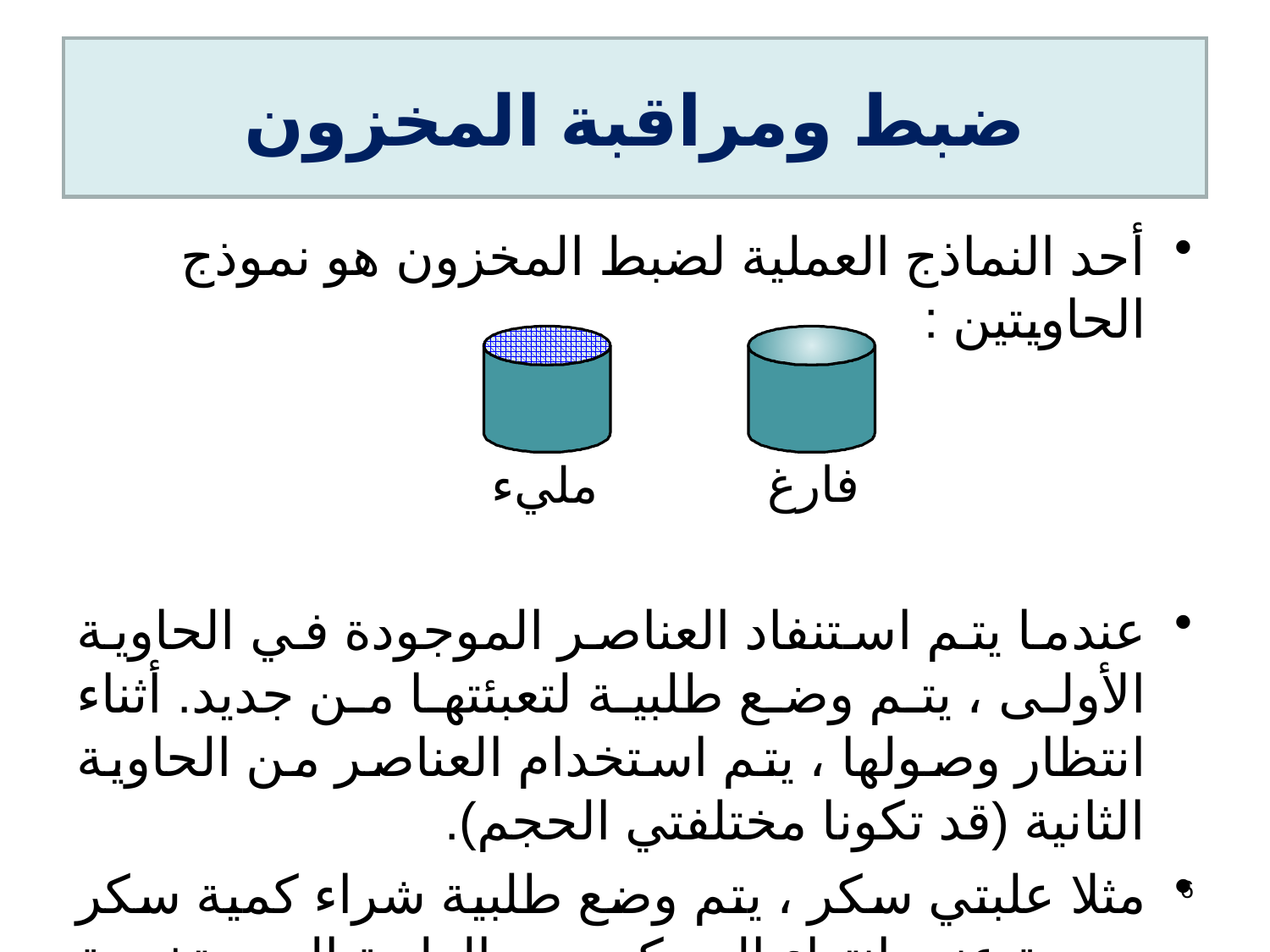

# ضبط ومراقبة المخزون
أحد النماذج العملية لضبط المخزون هو نموذج الحاويتين :

عندما يتم استنفاد العناصر الموجودة في الحاوية الأولى ، يتم وضع طلبية لتعبئتها من جديد. أثناء انتظار وصولها ، يتم استخدام العناصر من الحاوية الثانية (قد تكونا مختلفتي الحجم).
مثلا علبتي سكر ، يتم وضع طلبية شراء كمية سكر جديدة عند انتهاء السكر من العلبة المستخدمة حالياً.

مليء

فارغ
6